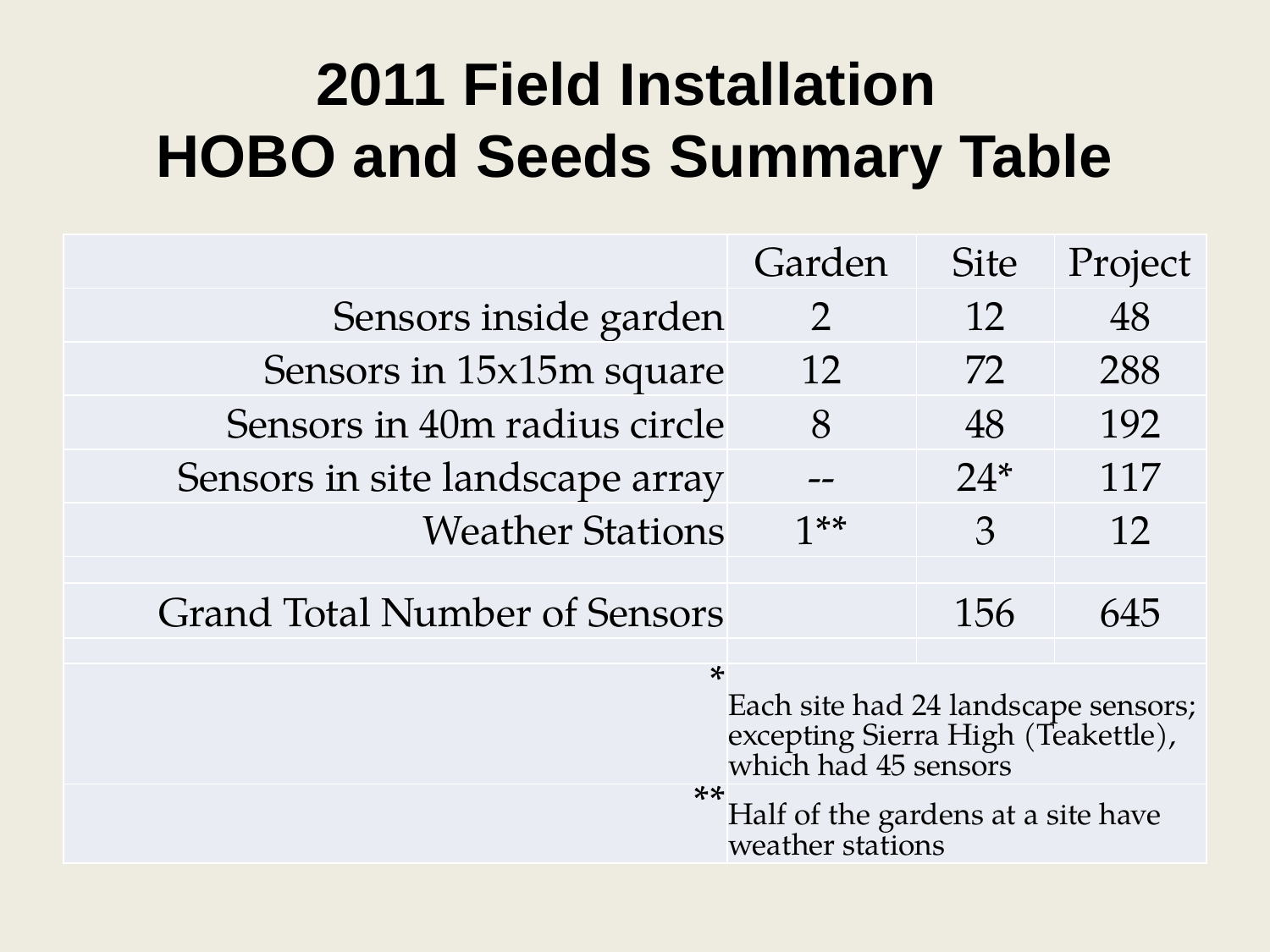

# 2011 Field Installation HOBO and Seeds Summary Table
|  | Garden | Site | Project |
| --- | --- | --- | --- |
| Sensors inside garden | 2 | 12 | 48 |
| Sensors in 15x15m square | 12 | 72 | 288 |
| Sensors in 40m radius circle | 8 | 48 | 192 |
| Sensors in site landscape array | -- | 24\* | 117 |
| Weather Stations | 1\*\* | 3 | 12 |
|  |  |  |  |
| Grand Total Number of Sensors |  | 156 | 645 |
|  |  |  |  |
| \* | Each site had 24 landscape sensors; excepting Sierra High (Teakettle), which had 45 sensors |  |  |
| \*\* | Half of the gardens at a site have weather stations |  |  |